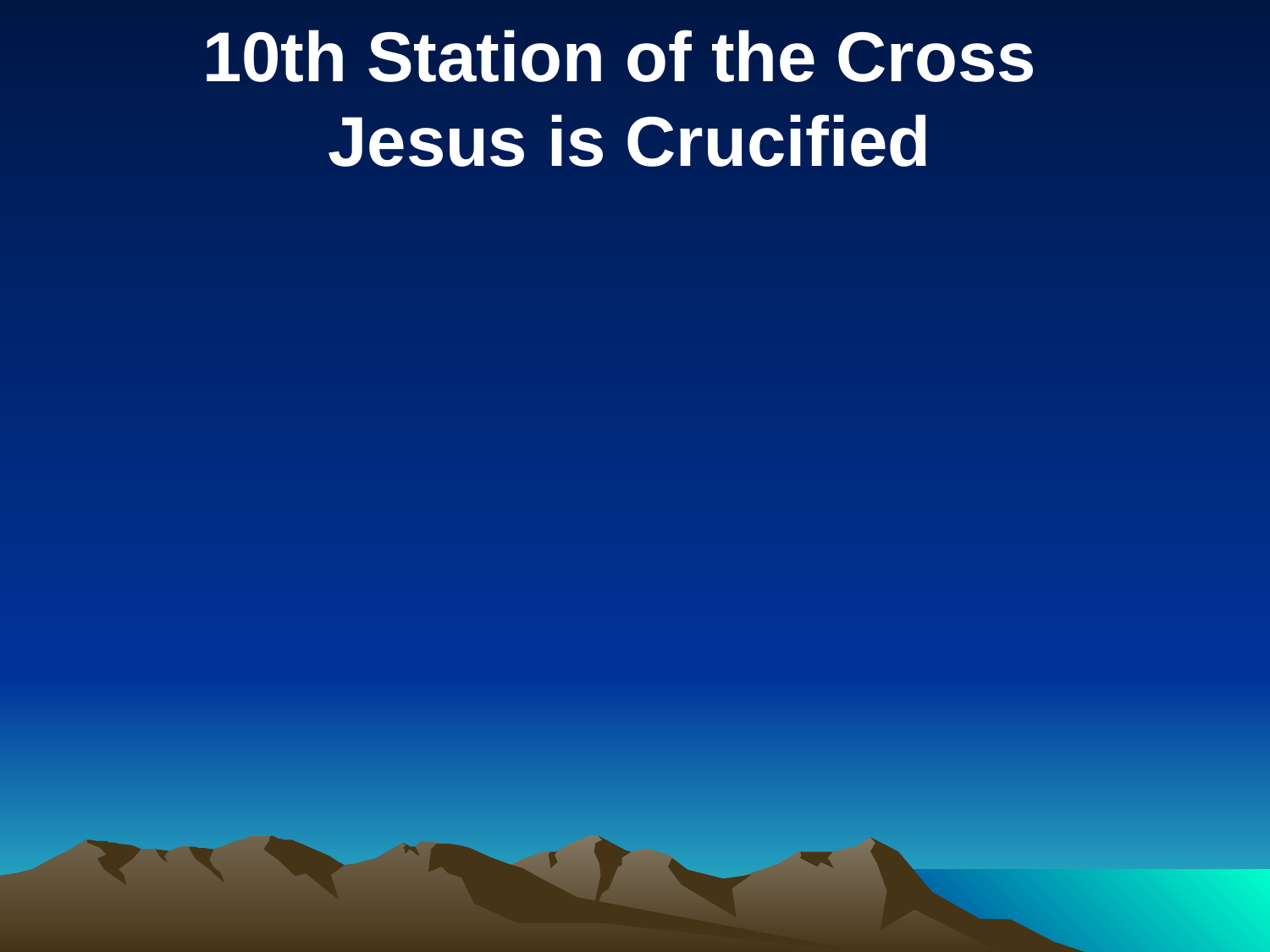

10th Station of the Cross
Jesus is Crucified